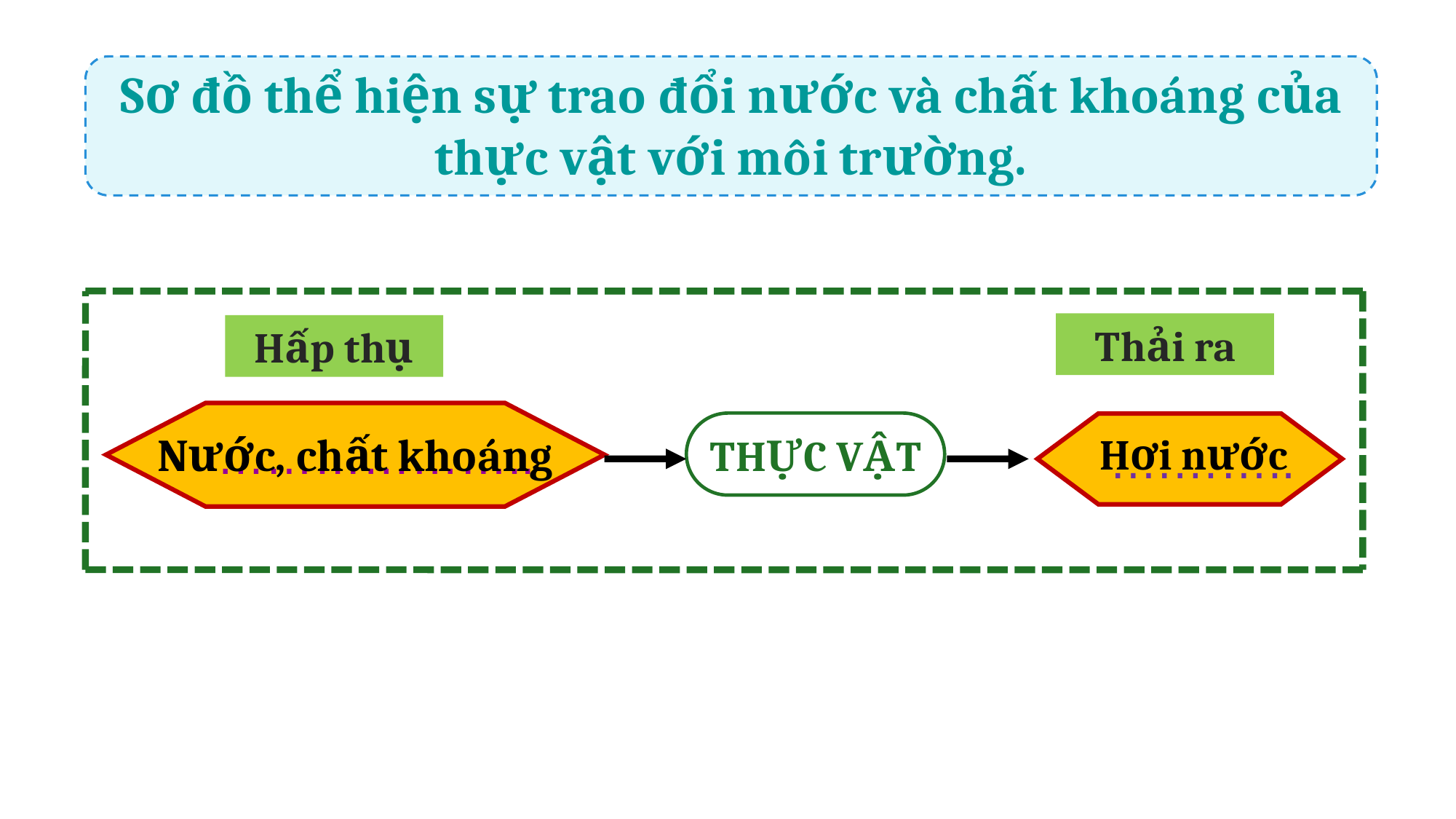

Sơ đồ thể hiện sự trao đổi nước và chất khoáng của thực vật với môi trường.

Thải ra
Hấp thụ

………………..
THỰC VẬT
….……..
Nước, chất khoáng
Hơi nước